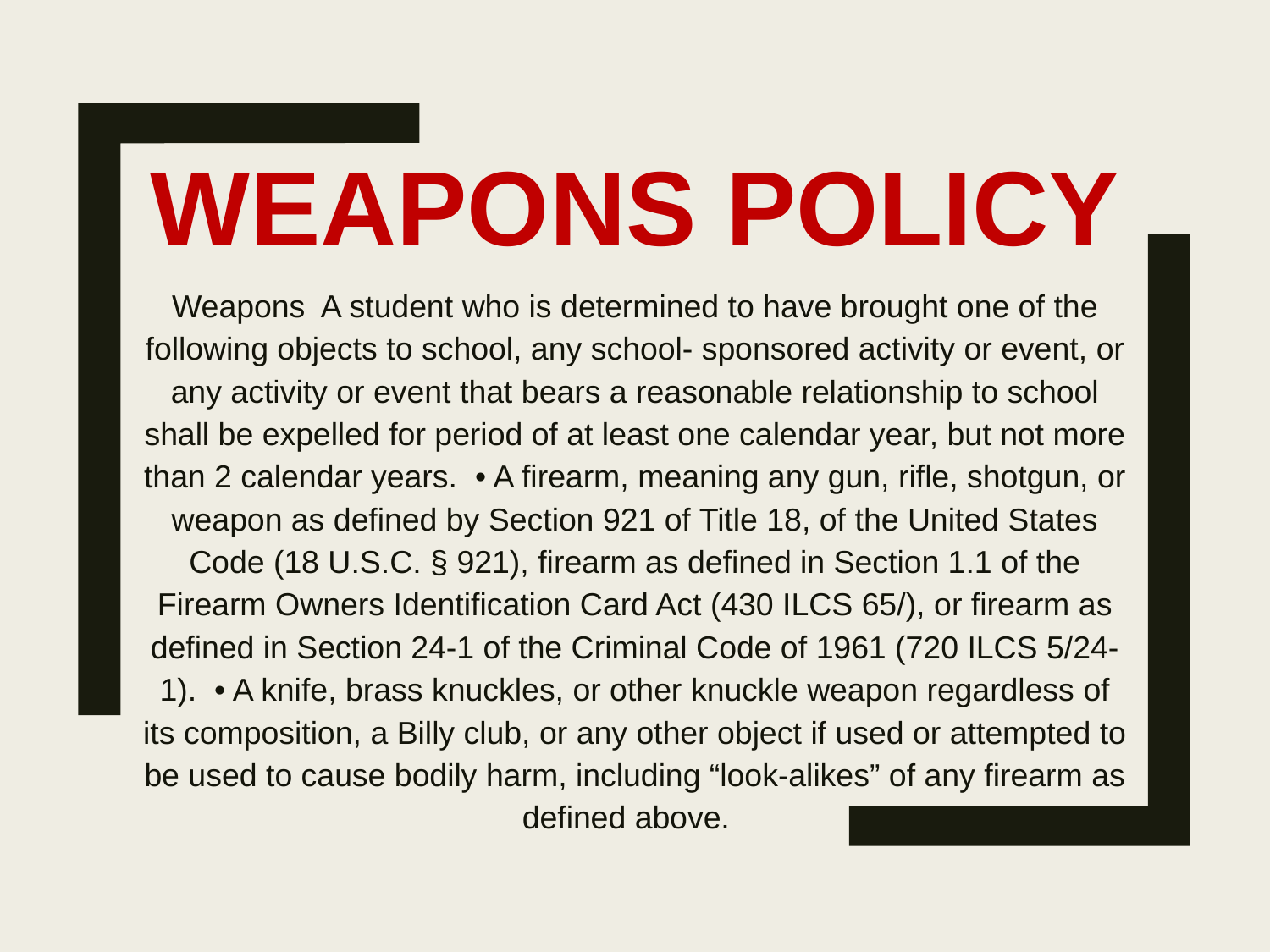

# Weapons Policy
Weapons  A student who is determined to have brought one of the following objects to school, any school- sponsored activity or event, or any activity or event that bears a reasonable relationship to school shall be expelled for period of at least one calendar year, but not more than 2 calendar years.  • A firearm, meaning any gun, rifle, shotgun, or weapon as defined by Section 921 of Title 18, of the United States Code (18 U.S.C. § 921), firearm as defined in Section 1.1 of the Firearm Owners Identification Card Act (430 ILCS 65/), or firearm as defined in Section 24-1 of the Criminal Code of 1961 (720 ILCS 5/24-1).  • A knife, brass knuckles, or other knuckle weapon regardless of its composition, a Billy club, or any other object if used or attempted to be used to cause bodily harm, including “look-alikes” of any firearm as defined above.